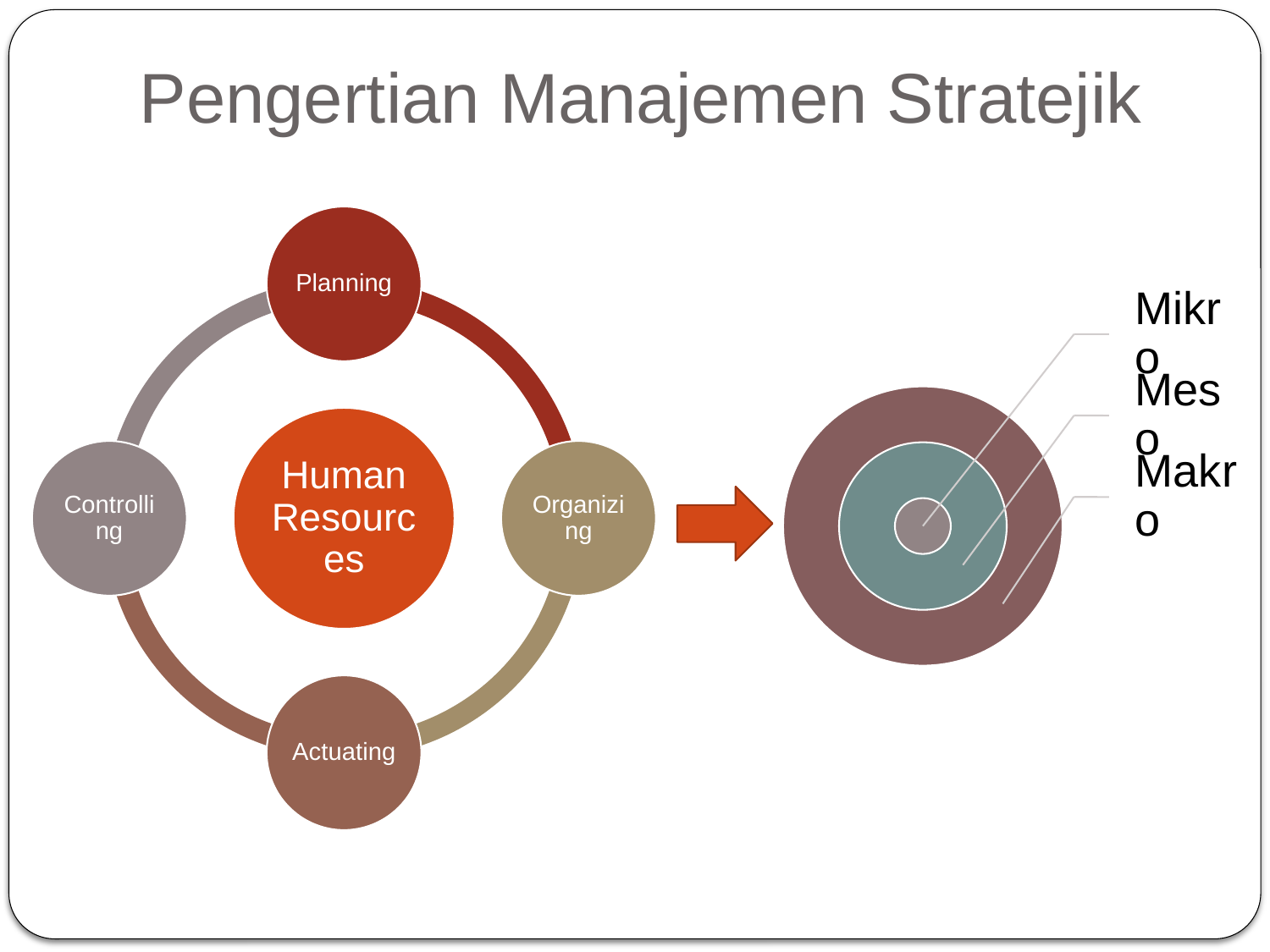

# Pengertian Manajemen Stratejik
Mikro
Meso
Makro
Human Resources
Planning
Organizing
Actuating
Controlling